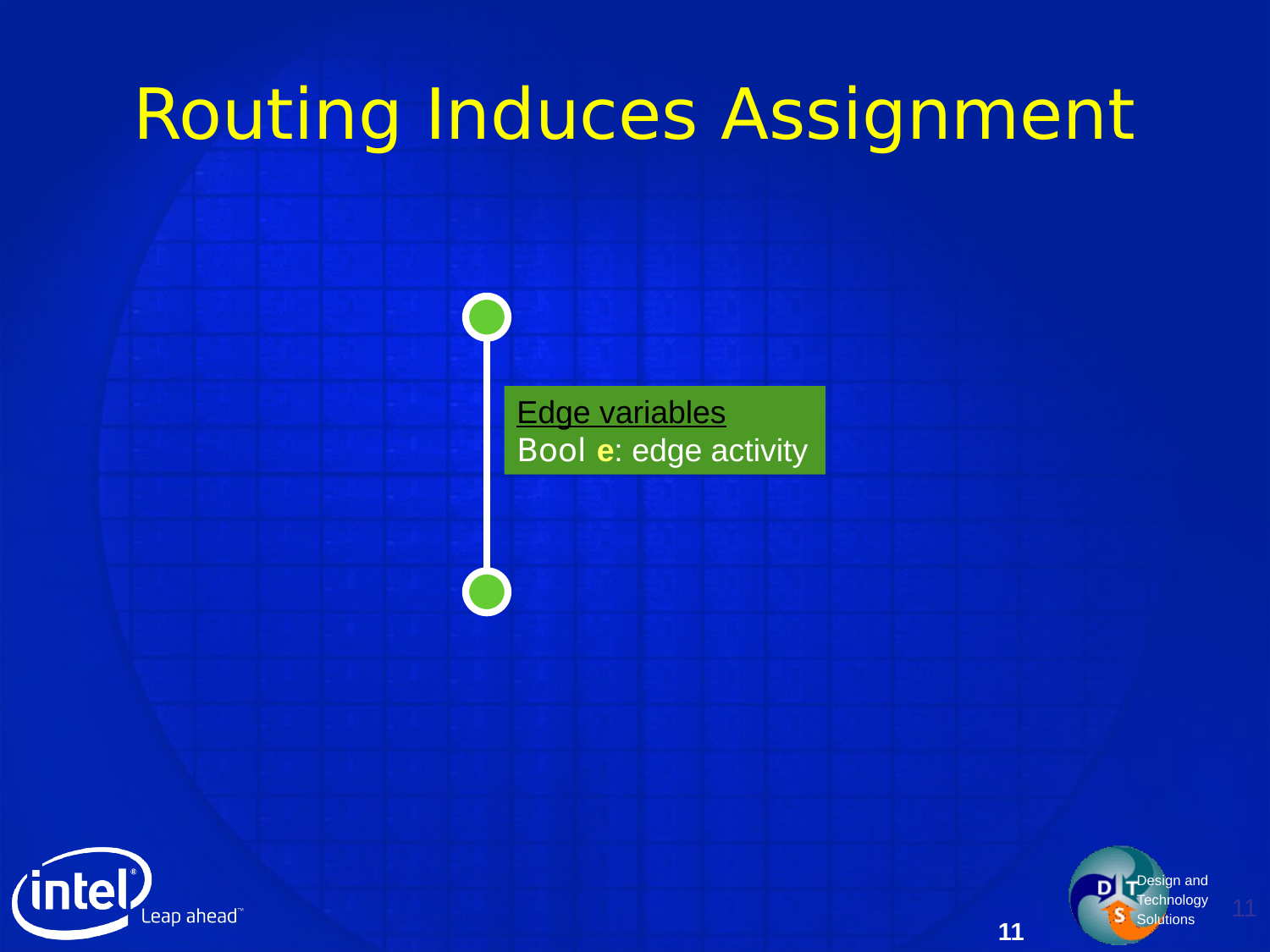

# Routing Induces Assignment

Edge variables
Bool e: edge activity

11